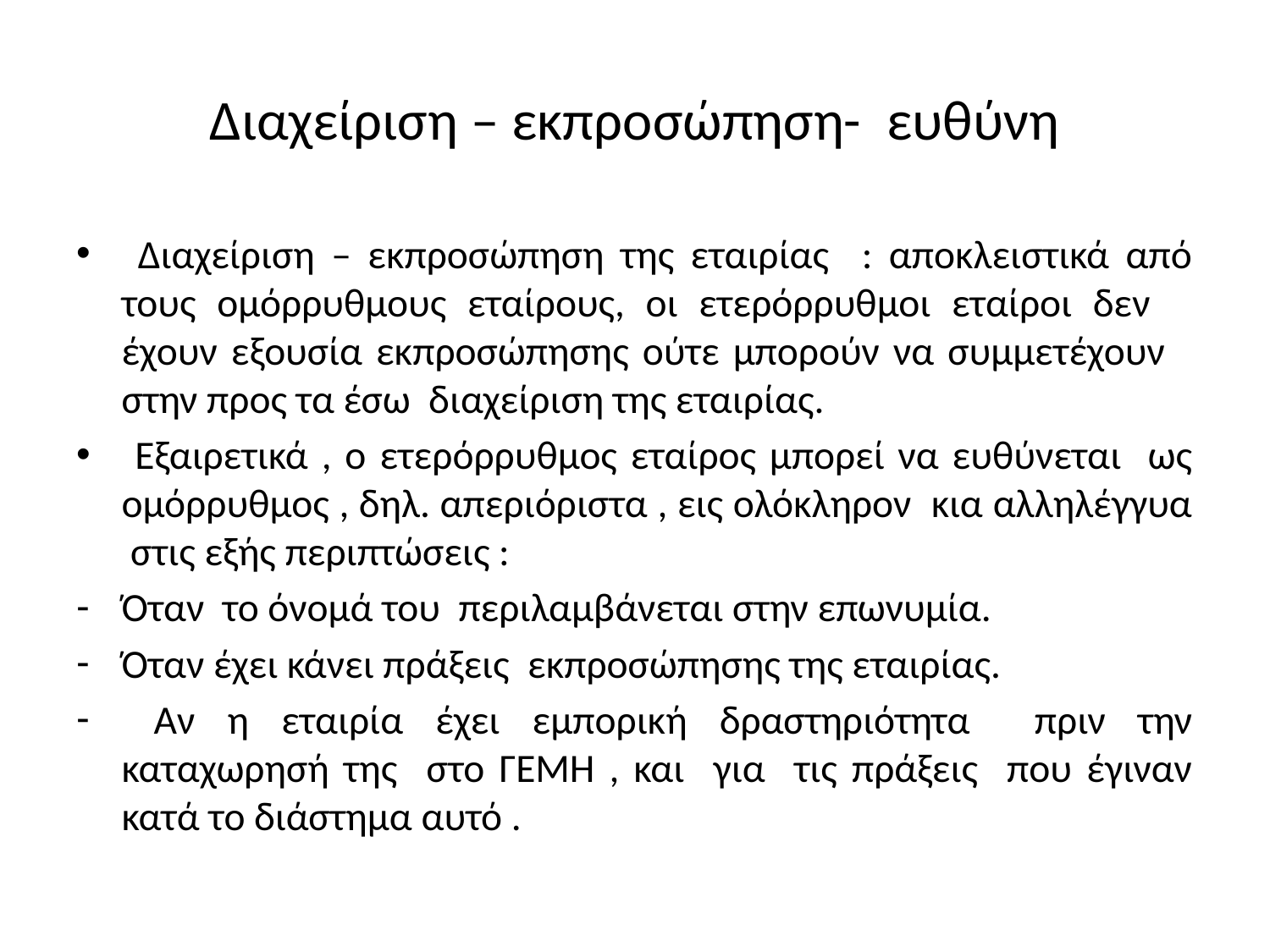

# Διαχείριση – εκπροσώπηση-  ευθύνη
 Διαχείριση – εκπροσώπηση της εταιρίας  : αποκλειστικά από τους ομόρρυθμους εταίρους, οι ετερόρρυθμοι εταίροι δεν   έχουν εξουσία εκπροσώπησης ούτε μπορούν να συμμετέχουν   στην προς τα έσω  διαχείριση της εταιρίας.
 Εξαιρετικά , o ετερόρρυθμος εταίρος μπορεί να ευθύνεται  ως ομόρρυθμος , δηλ. απεριόριστα , εις ολόκληρον  κια αλληλέγγυα  στις εξής περιπτώσεις :
Όταν  το όνομά του  περιλαμβάνεται στην επωνυμία.
Όταν έχει κάνει πράξεις  εκπροσώπησης της εταιρίας.
 Αν η εταιρία έχει εμπορική δραστηριότητα  πριν την καταχωρησή της  στο ΓΕΜΗ , και  για  τις πράξεις  που έγιναν κατά το διάστημα αυτό .